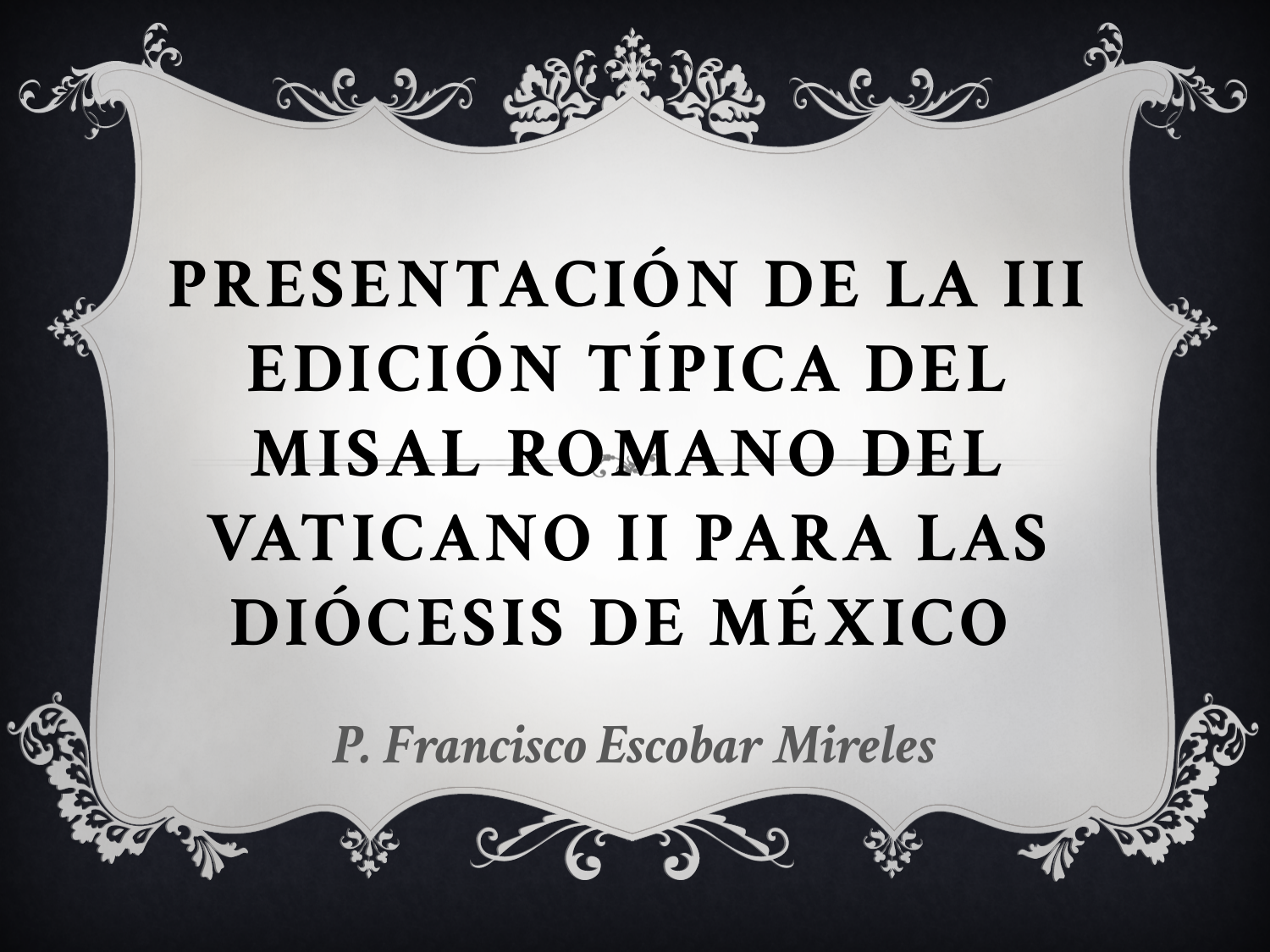

# PRESENTACIÓN DE LA III EDICIÓN TÍPICA DEL MISAL ROMANO DEL VATICANO II PARA LAS DIÓCESIS DE MÉXICO
P. Francisco Escobar Mireles